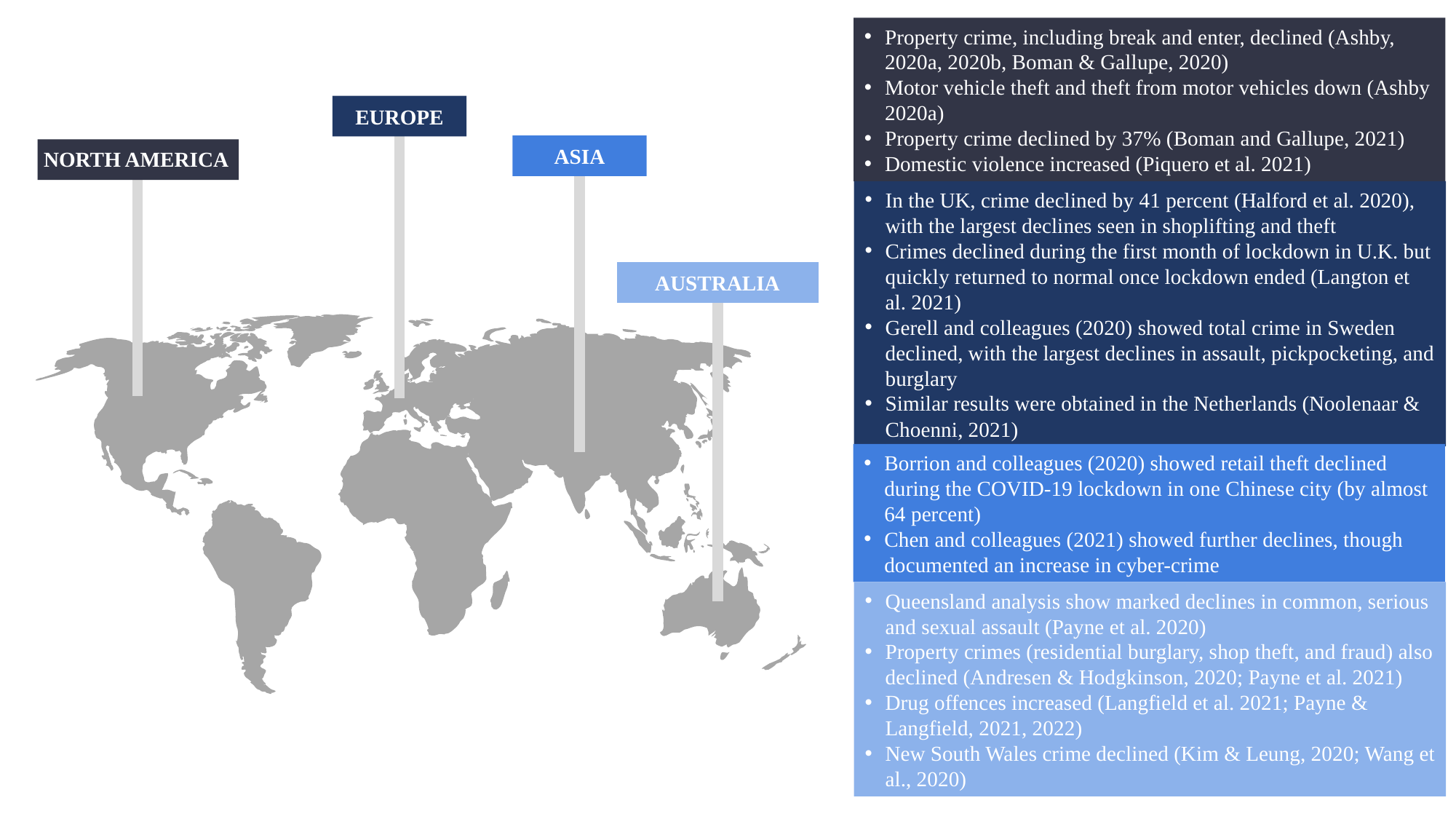

Property crime, including break and enter, declined (Ashby, 2020a, 2020b, Boman & Gallupe, 2020)
Motor vehicle theft and theft from motor vehicles down (Ashby 2020a)
Property crime declined by 37% (Boman and Gallupe, 2021)
Domestic violence increased (Piquero et al. 2021)

EUROPE

ASIA

NORTH AMERICA

In the UK, crime declined by 41 percent (Halford et al. 2020), with the largest declines seen in shoplifting and theft
Crimes declined during the first month of lockdown in U.K. but quickly returned to normal once lockdown ended (Langton et al. 2021)
Gerell and colleagues (2020) showed total crime in Sweden declined, with the largest declines in assault, pickpocketing, and burglary
Similar results were obtained in the Netherlands (Noolenaar & Choenni, 2021)

AUSTRALIA

Borrion and colleagues (2020) showed retail theft declined during the COVID-19 lockdown in one Chinese city (by almost 64 percent)
Chen and colleagues (2021) showed further declines, though documented an increase in cyber-crime

Queensland analysis show marked declines in common, serious and sexual assault (Payne et al. 2020)
Property crimes (residential burglary, shop theft, and fraud) also declined (Andresen & Hodgkinson, 2020; Payne et al. 2021)
Drug offences increased (Langfield et al. 2021; Payne & Langfield, 2021, 2022)
New South Wales crime declined (Kim & Leung, 2020; Wang et al., 2020)